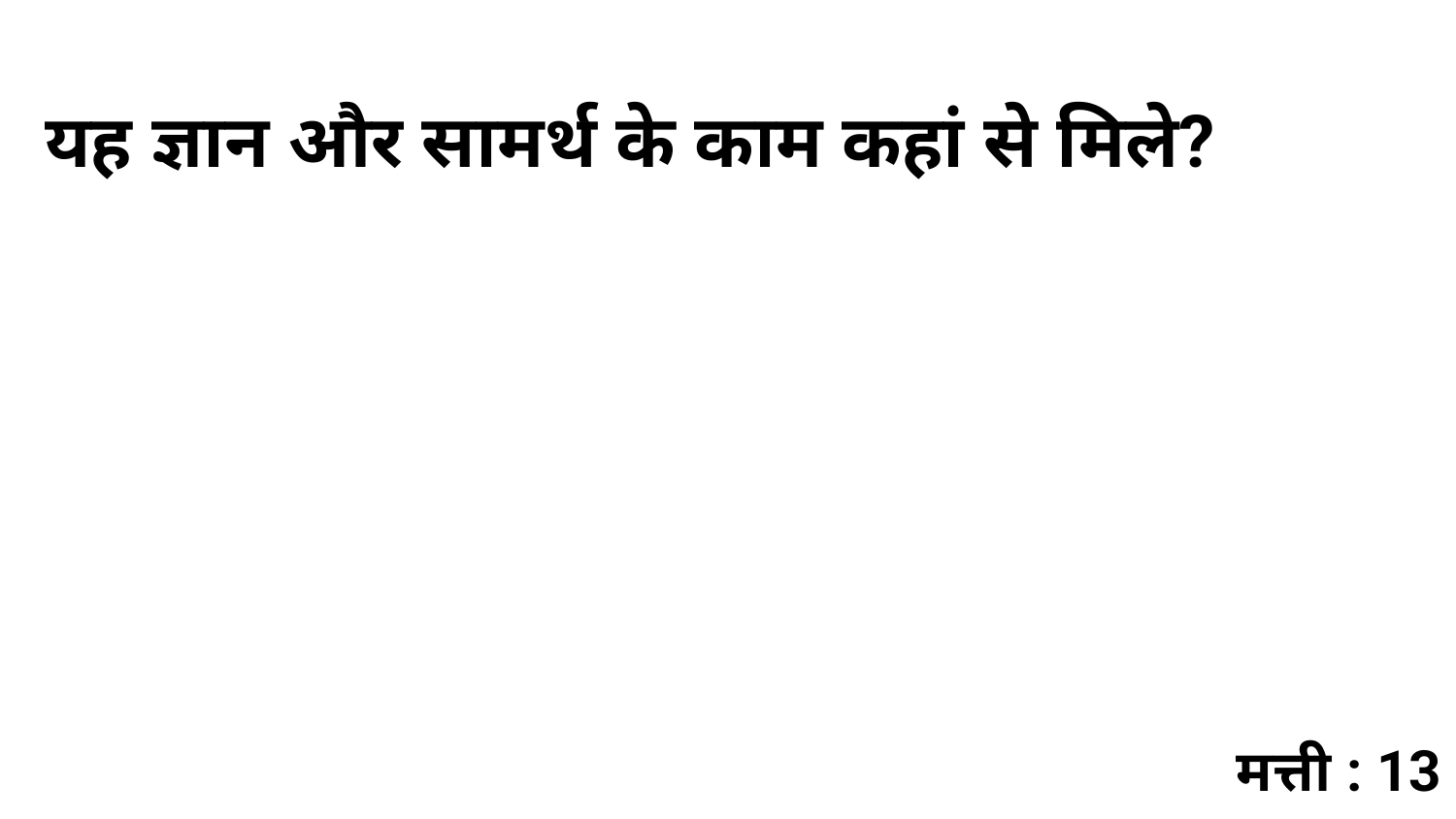

यह ज्ञान और सामर्थ के काम कहां से मिले?
मत्ती : 13